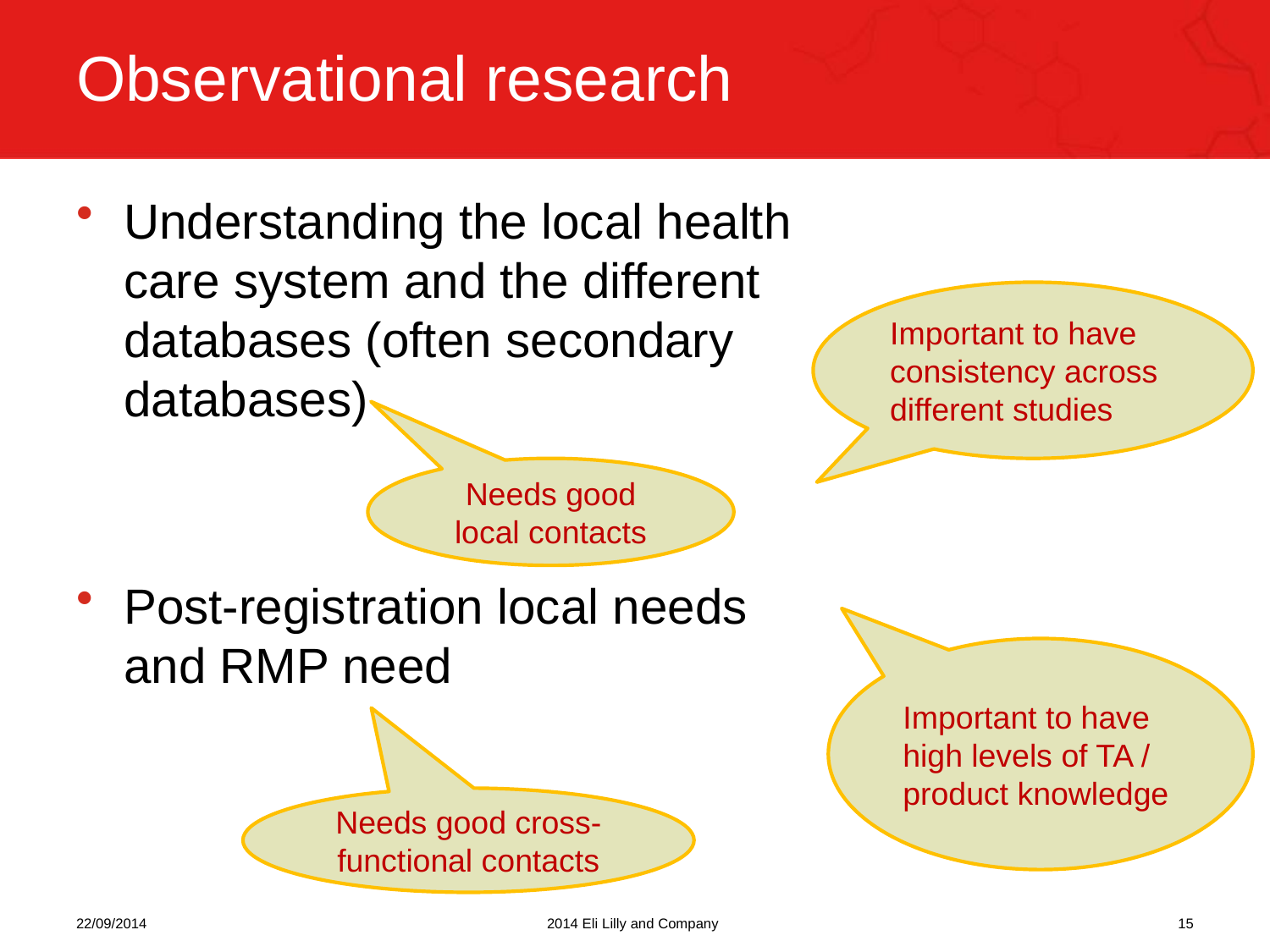

# Observational research
Understanding the local health care system and the different databases (often secondary databases)

Post-registration local needs and RMP need

Important to have consistency across different studies
Needs good local contacts
Important to have high levels of TA / product knowledge
Needs good cross-functional contacts
22/09/2014
2014 Eli Lilly and Company
15